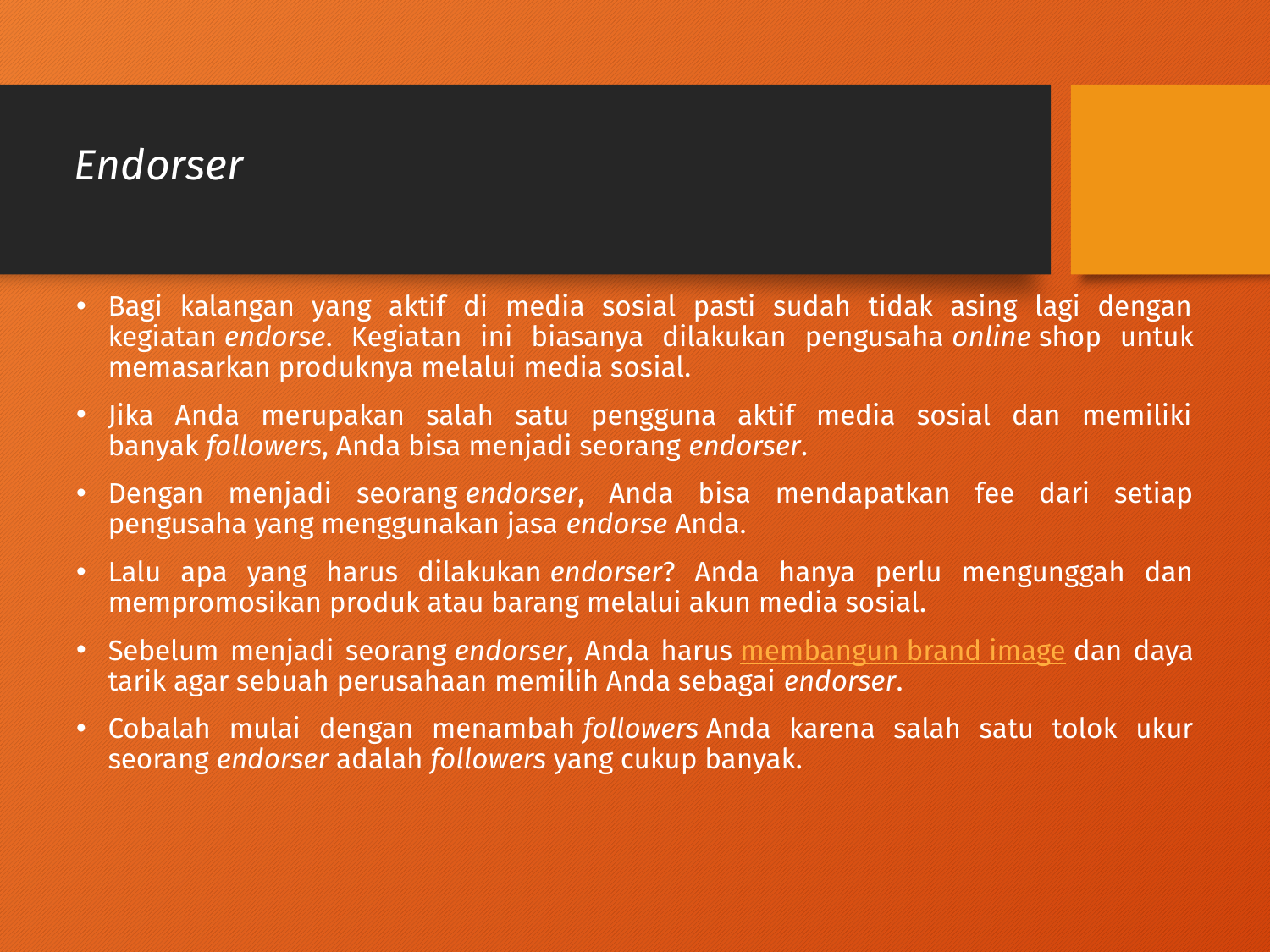

# Endorser
Bagi kalangan yang aktif di media sosial pasti sudah tidak asing lagi dengan kegiatan endorse. Kegiatan ini biasanya dilakukan pengusaha online shop untuk memasarkan produknya melalui media sosial.
Jika Anda merupakan salah satu pengguna aktif media sosial dan memiliki banyak followers, Anda bisa menjadi seorang endorser.
Dengan menjadi seorang endorser, Anda bisa mendapatkan fee dari setiap pengusaha yang menggunakan jasa endorse Anda.
Lalu apa yang harus dilakukan endorser? Anda hanya perlu mengunggah dan mempromosikan produk atau barang melalui akun media sosial.
Sebelum menjadi seorang endorser, Anda harus membangun brand image dan daya tarik agar sebuah perusahaan memilih Anda sebagai endorser.
Cobalah mulai dengan menambah followers Anda karena salah satu tolok ukur seorang endorser adalah followers yang cukup banyak.